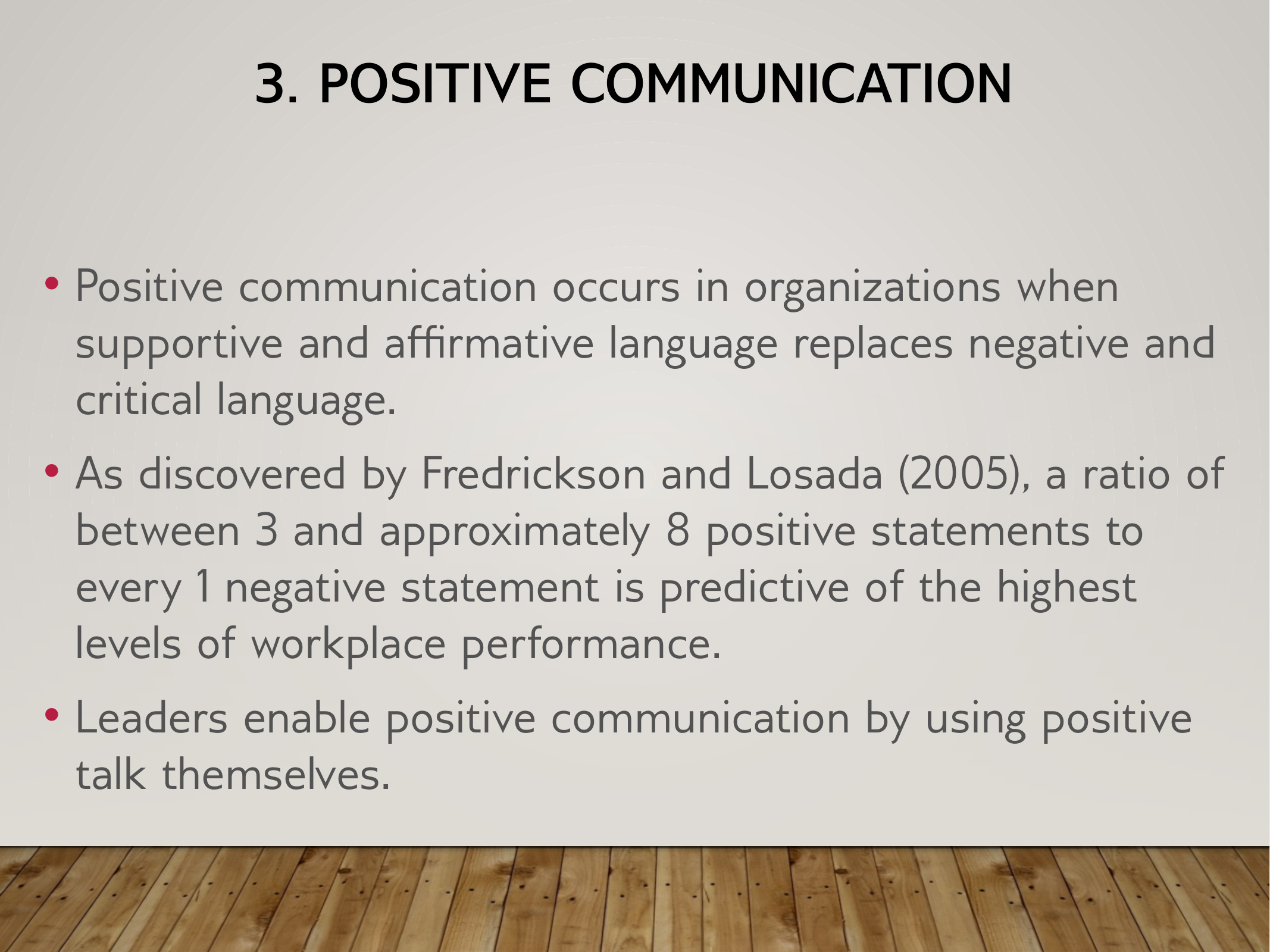

# 3. Positive communication
Positive communication occurs in organizations when supportive and affirmative language replaces negative and critical language.
As discovered by Fredrickson and Losada (2005), a ratio of between 3 and approximately 8 positive statements to every 1 negative statement is predictive of the highest levels of workplace performance.
Leaders enable positive communication by using positive talk themselves.